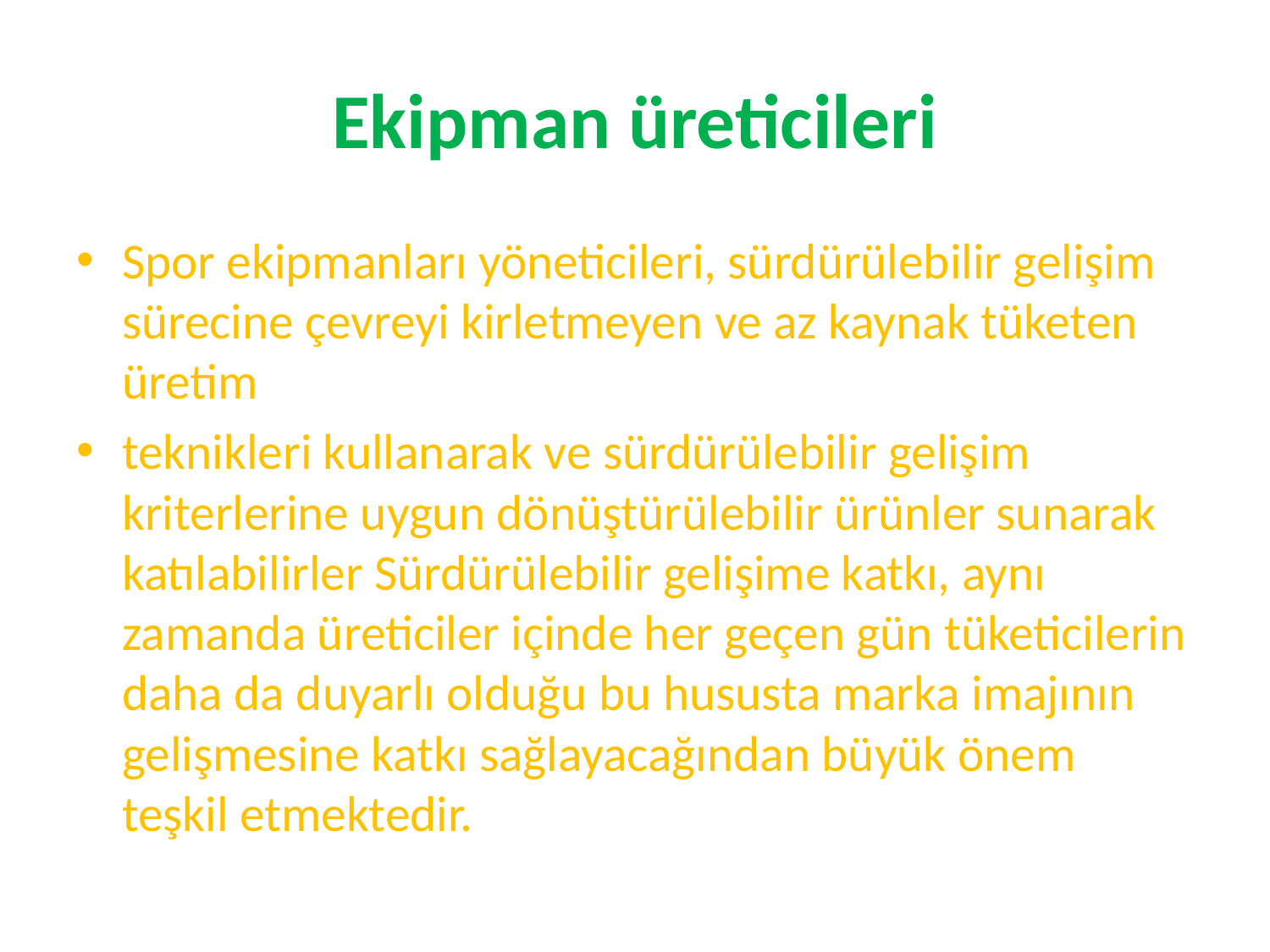

# Ekipman üreticileri
Spor ekipmanları yöneticileri, sürdürülebilir gelişim sürecine çevreyi kirletmeyen ve az kaynak tüketen üretim
teknikleri kullanarak ve sürdürülebilir gelişim kriterlerine uygun dönüştürülebilir ürünler sunarak katılabilirler Sürdürülebilir gelişime katkı, aynı zamanda üreticiler içinde her geçen gün tüketicilerin daha da duyarlı olduğu bu hususta marka imajının gelişmesine katkı sağlayacağından büyük önem teşkil etmektedir.